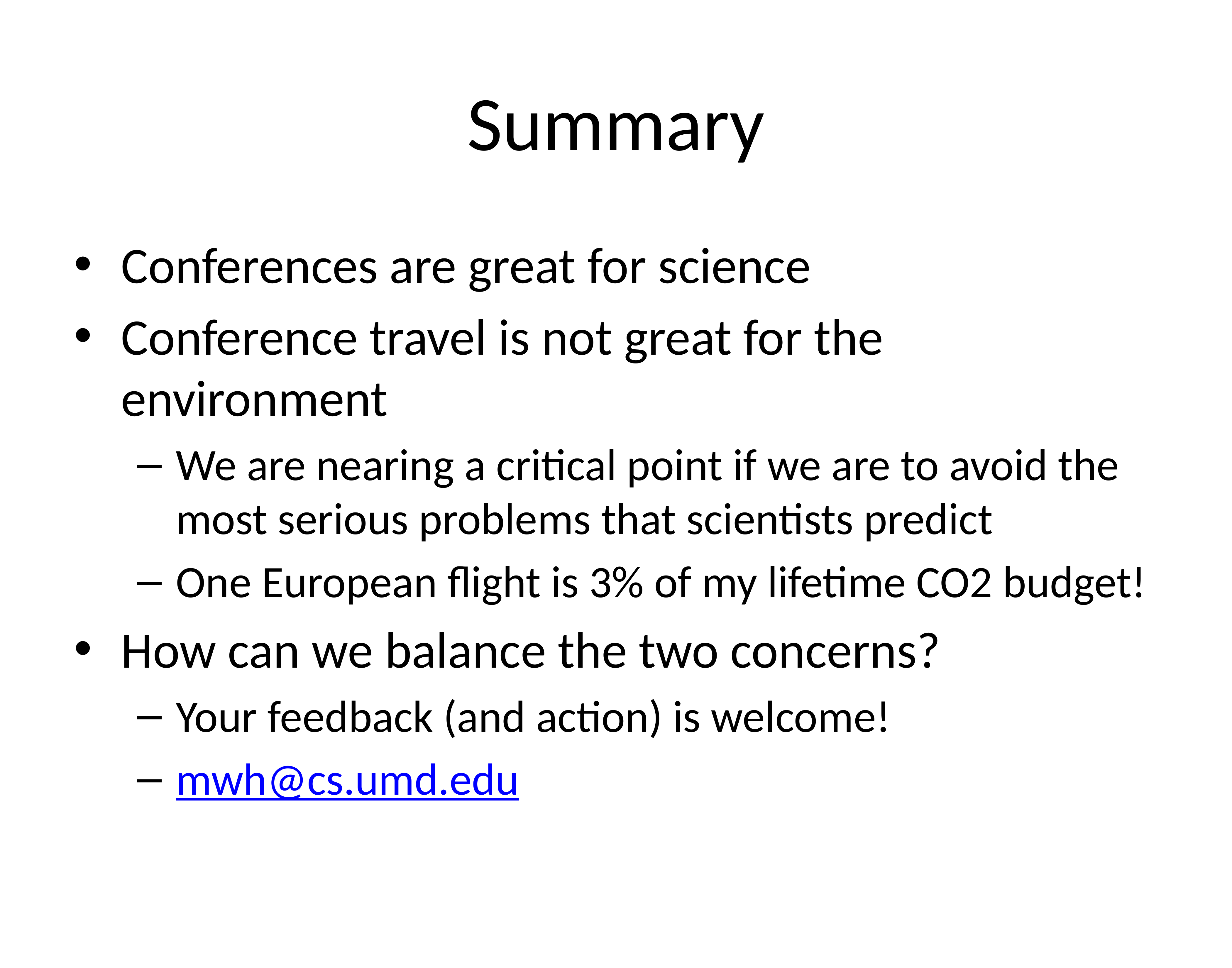

# Summary
Conferences are great for science
Conference travel is not great for the environment
We are nearing a critical point if we are to avoid the most serious problems that scientists predict
One European flight is 3% of my lifetime CO2 budget!
How can we balance the two concerns?
Your feedback (and action) is welcome!
mwh@cs.umd.edu